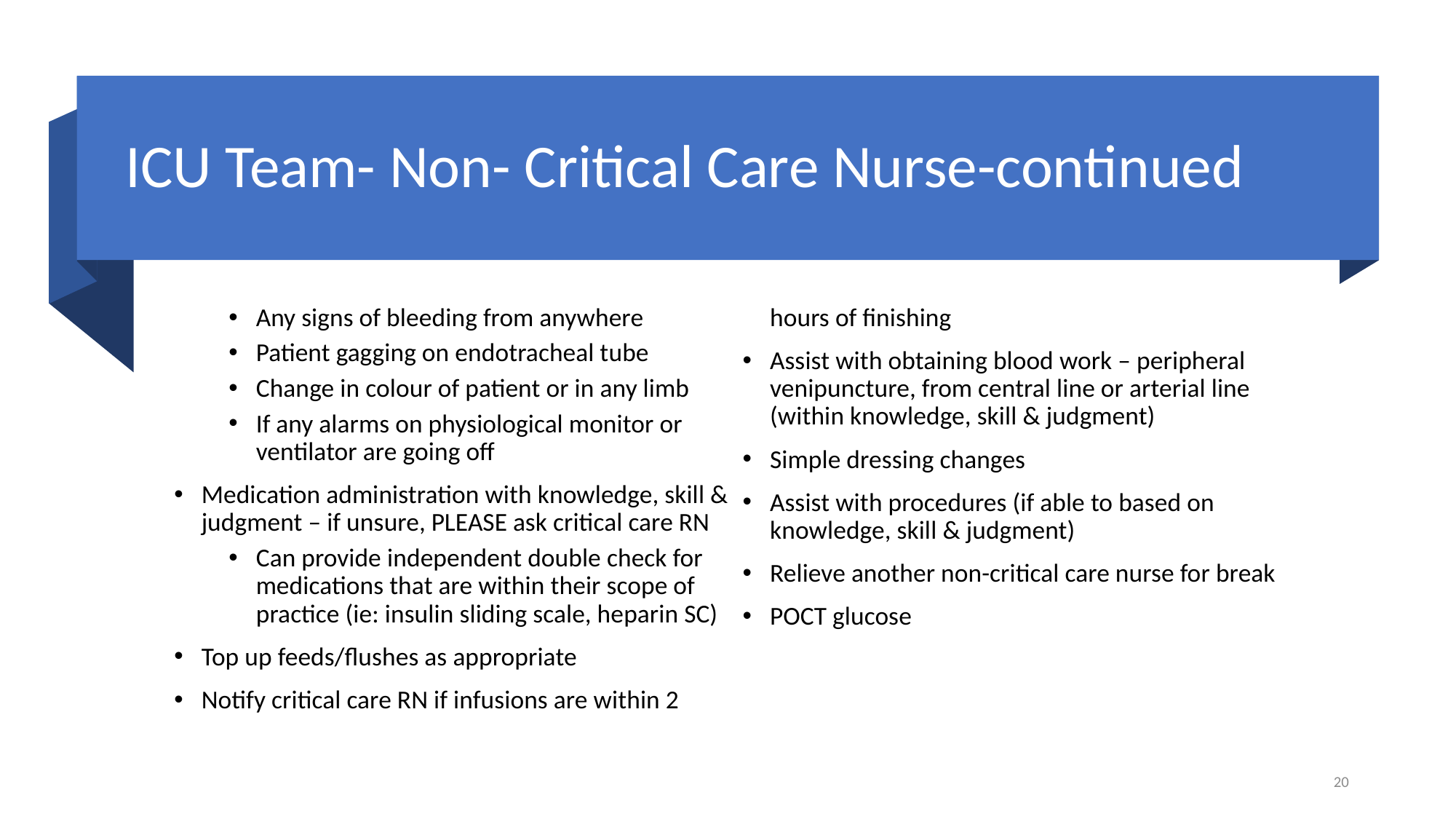

# ICU Team- Non- Critical Care Nurse-continued

Any signs of bleeding from anywhere
Patient gagging on endotracheal tube
Change in colour of patient or in any limb
If any alarms on physiological monitor or ventilator are going off
Medication administration with knowledge, skill & judgment – if unsure, PLEASE ask critical care RN
Can provide independent double check for medications that are within their scope of practice (ie: insulin sliding scale, heparin SC)
Top up feeds/flushes as appropriate
Notify critical care RN if infusions are within 2 hours of finishing
Assist with obtaining blood work – peripheral venipuncture, from central line or arterial line (within knowledge, skill & judgment)
Simple dressing changes
Assist with procedures (if able to based on knowledge, skill & judgment)
Relieve another non-critical care nurse for break
POCT glucose

20